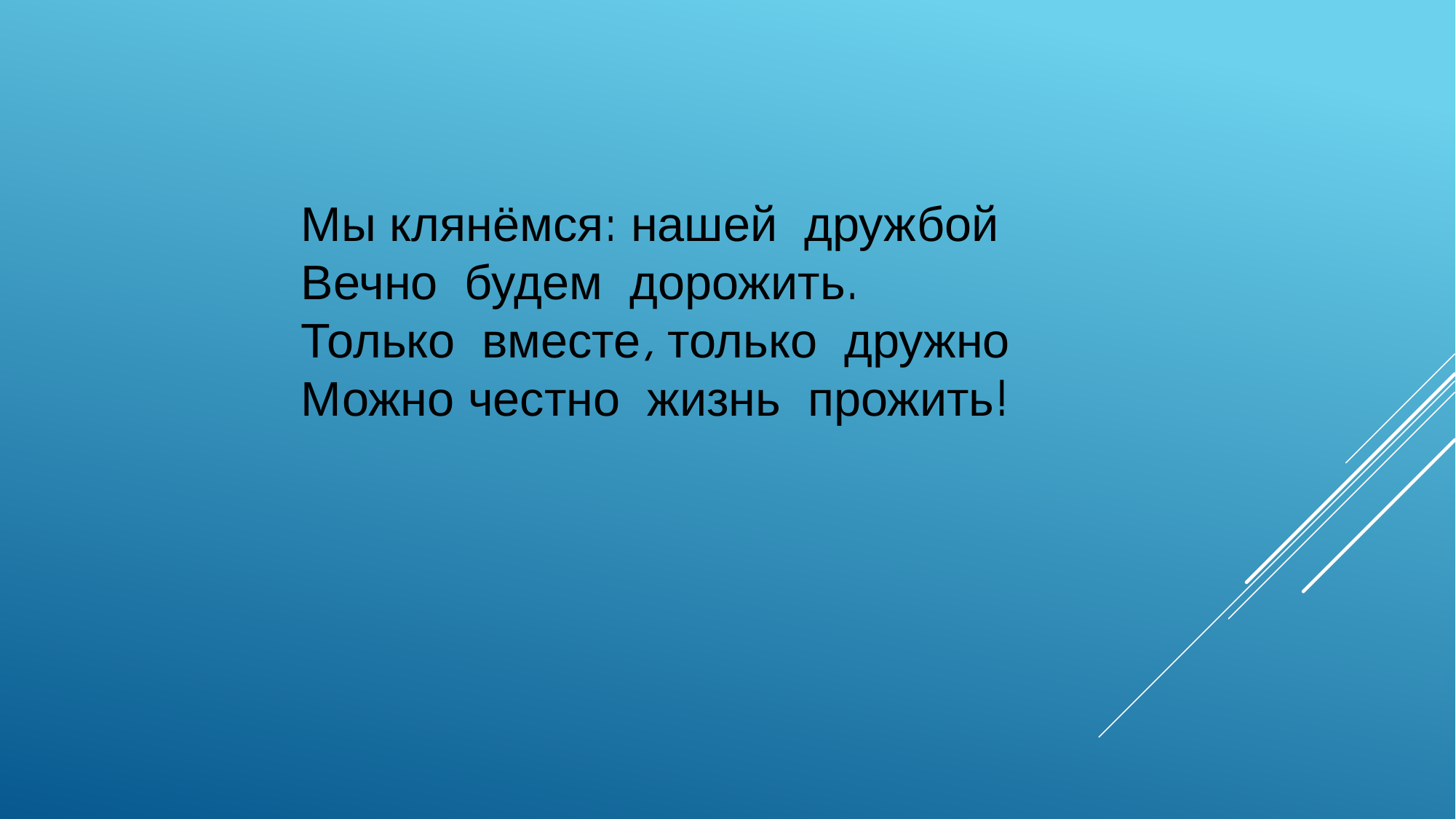

Мы клянёмся: нашей  дружбой
Вечно  будем  дорожить.
Только  вместе, только  дружно
Можно честно  жизнь  прожить!